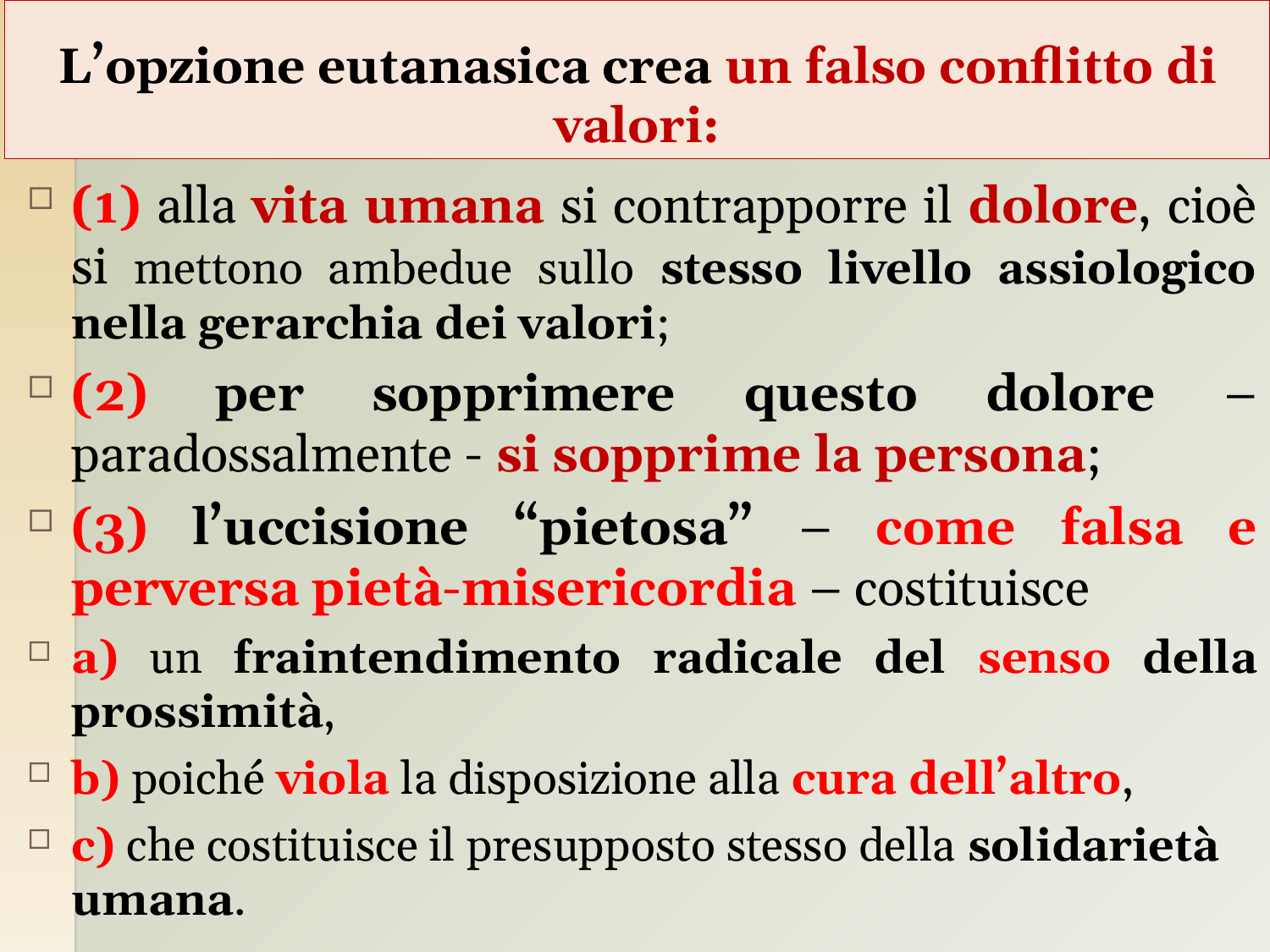

# L’opzione eutanasica crea un falso conflitto di valori:
(1) alla vita umana si contrapporre il dolore, cioè si mettono ambedue sullo stesso livello assiologico nella gerarchia dei valori;
(2) per sopprimere questo dolore –paradossalmente - si sopprime la persona;
(3) l’uccisione “pietosa” – come falsa e perversa pietà-misericordia – costituisce
a) un fraintendimento radicale del senso della prossimità,
b) poiché viola la disposizione alla cura dell’altro,
c) che costituisce il presupposto stesso della solidarietà umana.